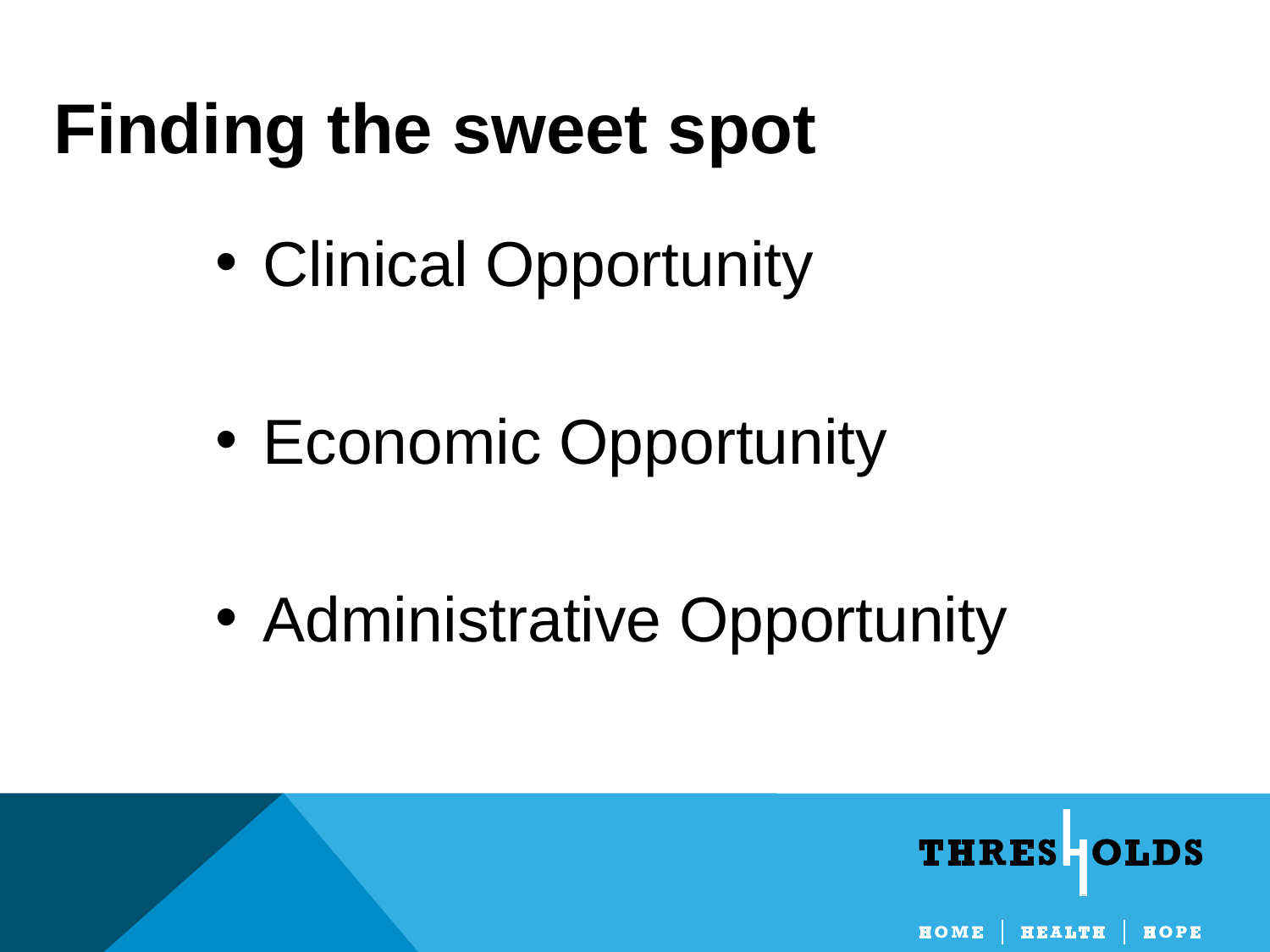

Finding the sweet spot
Clinical Opportunity

Economic Opportunity

Administrative Opportunity